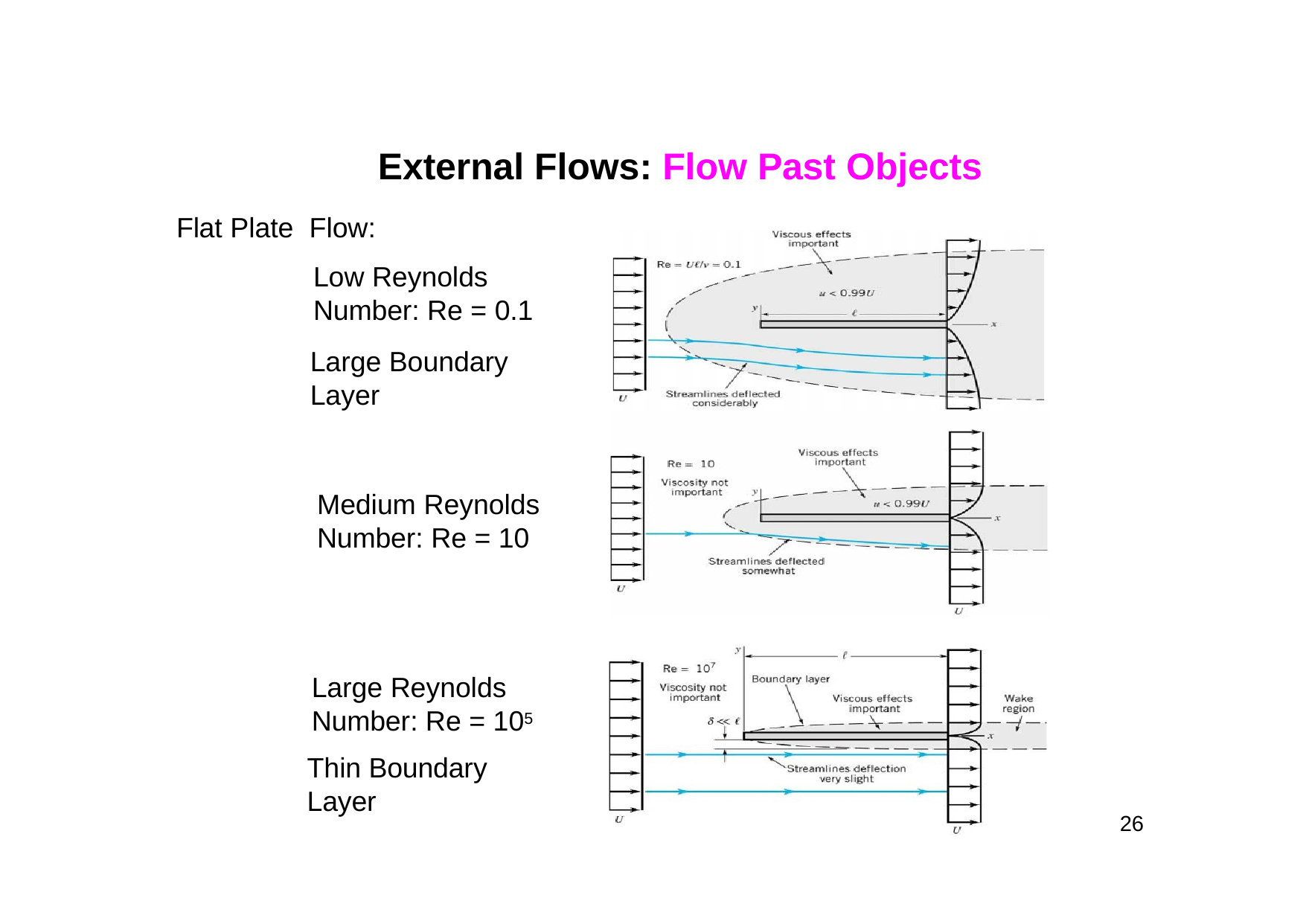

# External Flows: Flow Past Objects
Flat Plate  Flow:

Low Reynolds Number: Re = 0.1

Large Boundary Layer

Medium Reynolds Number: Re = 10

Large Reynolds Number: Re = 105

Thin Boundary Layer
26